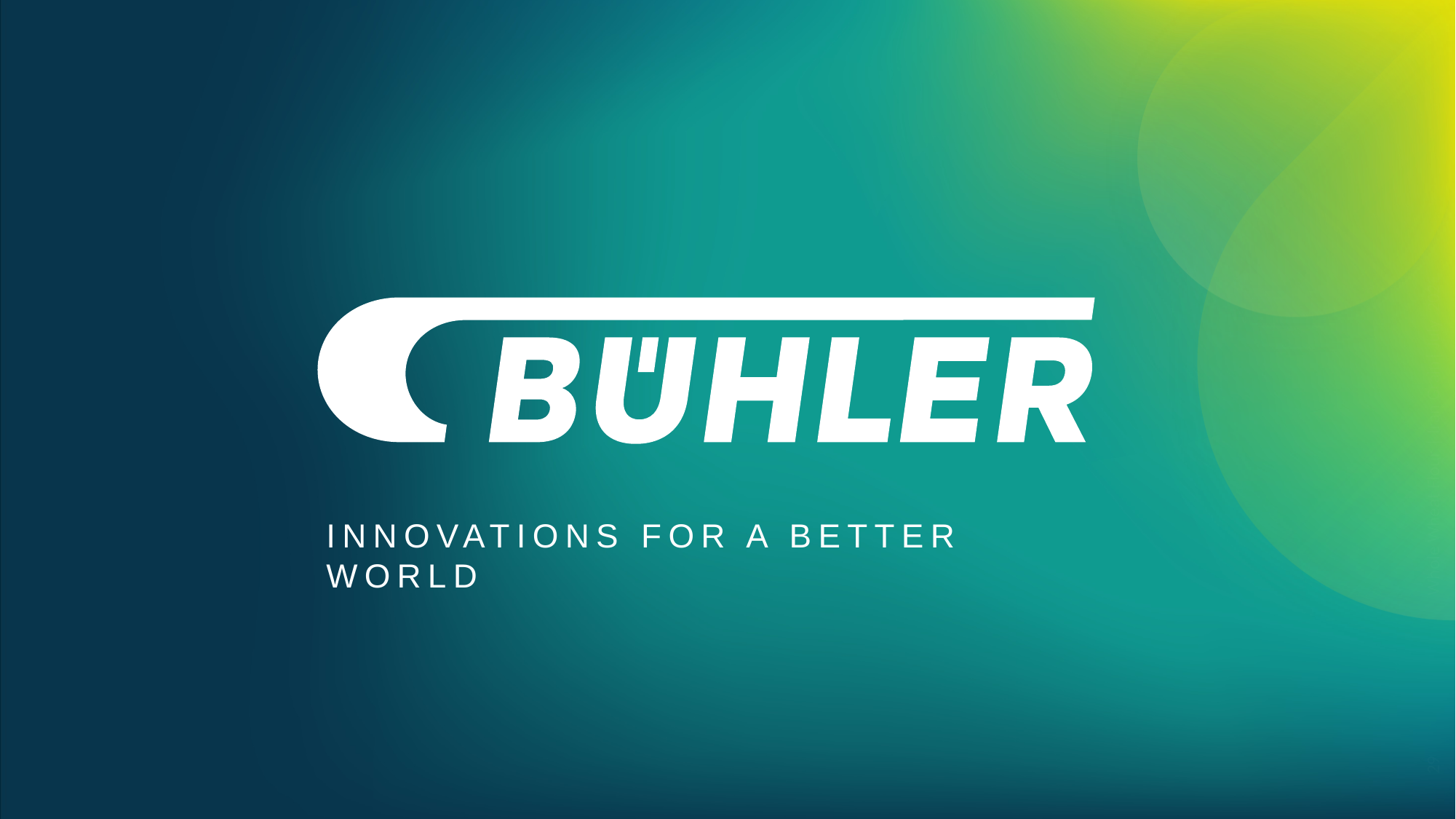

Whole Wheat Flour | Iran Grain| July  2023
29